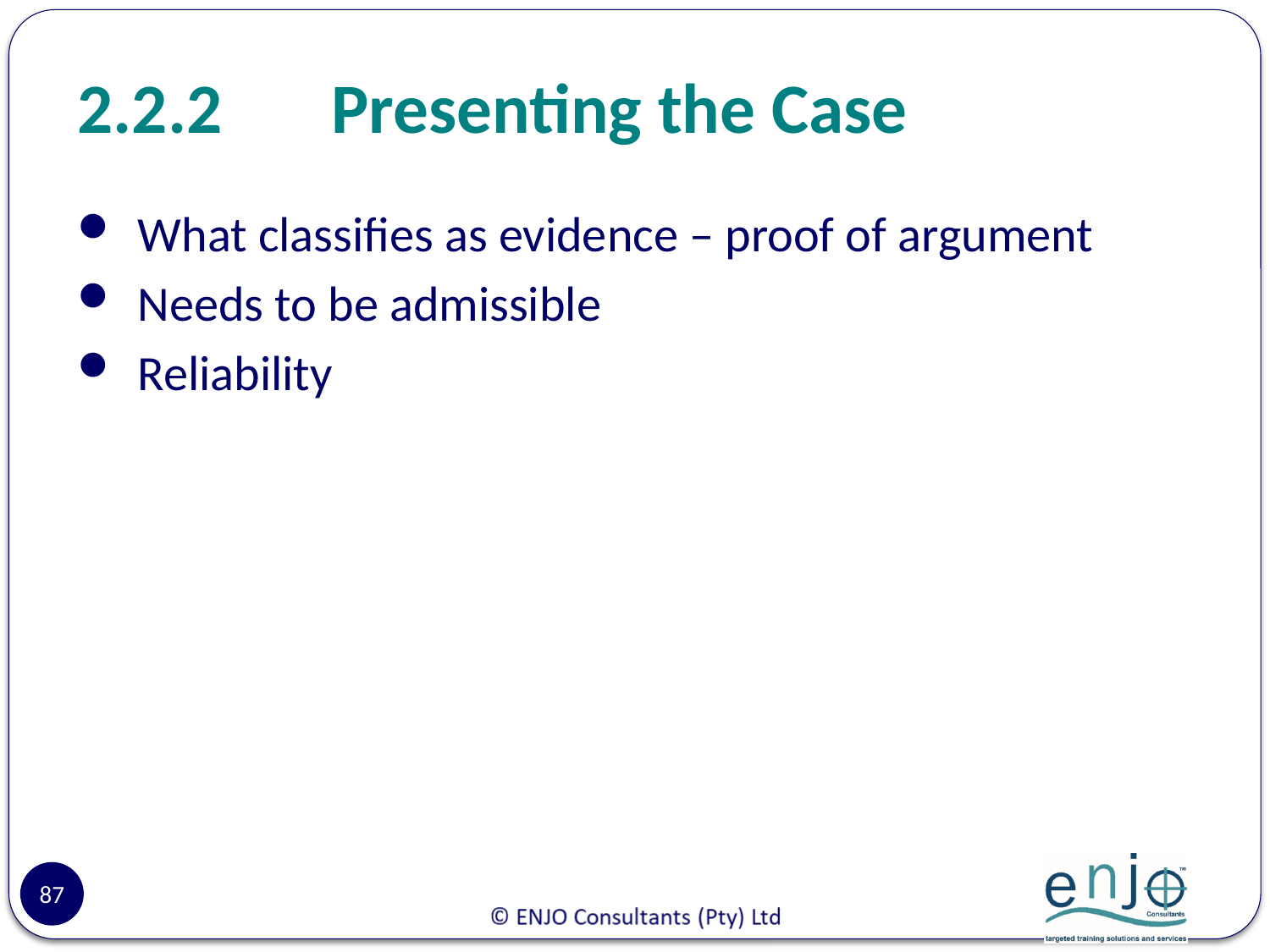

# 2.2.2	Presenting the Case
 What classifies as evidence – proof of argument
 Needs to be admissible
 Reliability
87